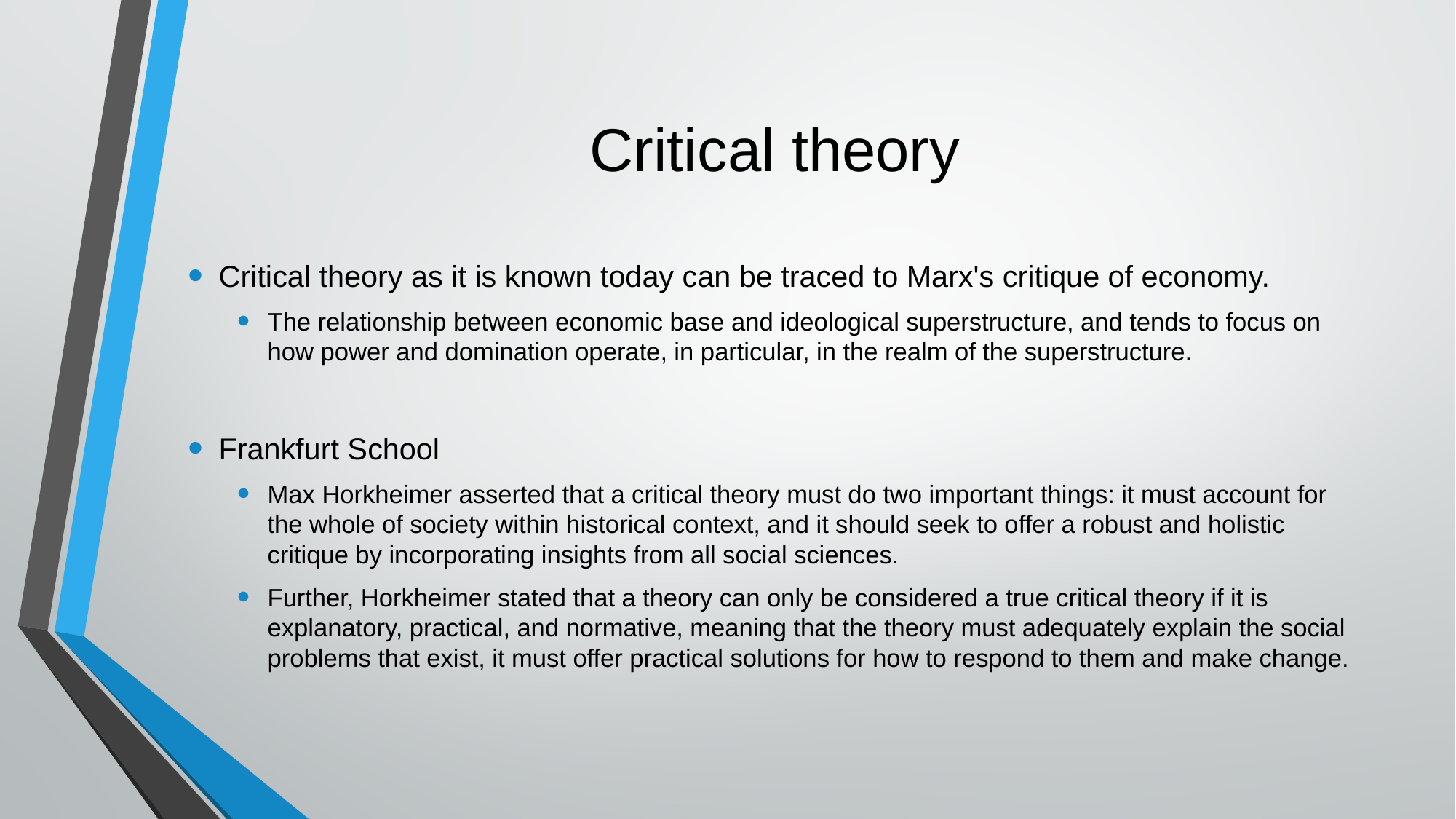

# Critical theory
Critical theory as it is known today can be traced to Marx's critique of economy.
The relationship between economic base and ideological superstructure, and tends to focus on how power and domination operate, in particular, in the realm of the superstructure.

Frankfurt School
Max Horkheimer asserted that a critical theory must do two important things: it must account for the whole of society within historical context, and it should seek to offer a robust and holistic critique by incorporating insights from all social sciences.
Further, Horkheimer stated that a theory can only be considered a true critical theory if it is explanatory, practical, and normative, meaning that the theory must adequately explain the social problems that exist, it must offer practical solutions for how to respond to them and make change.